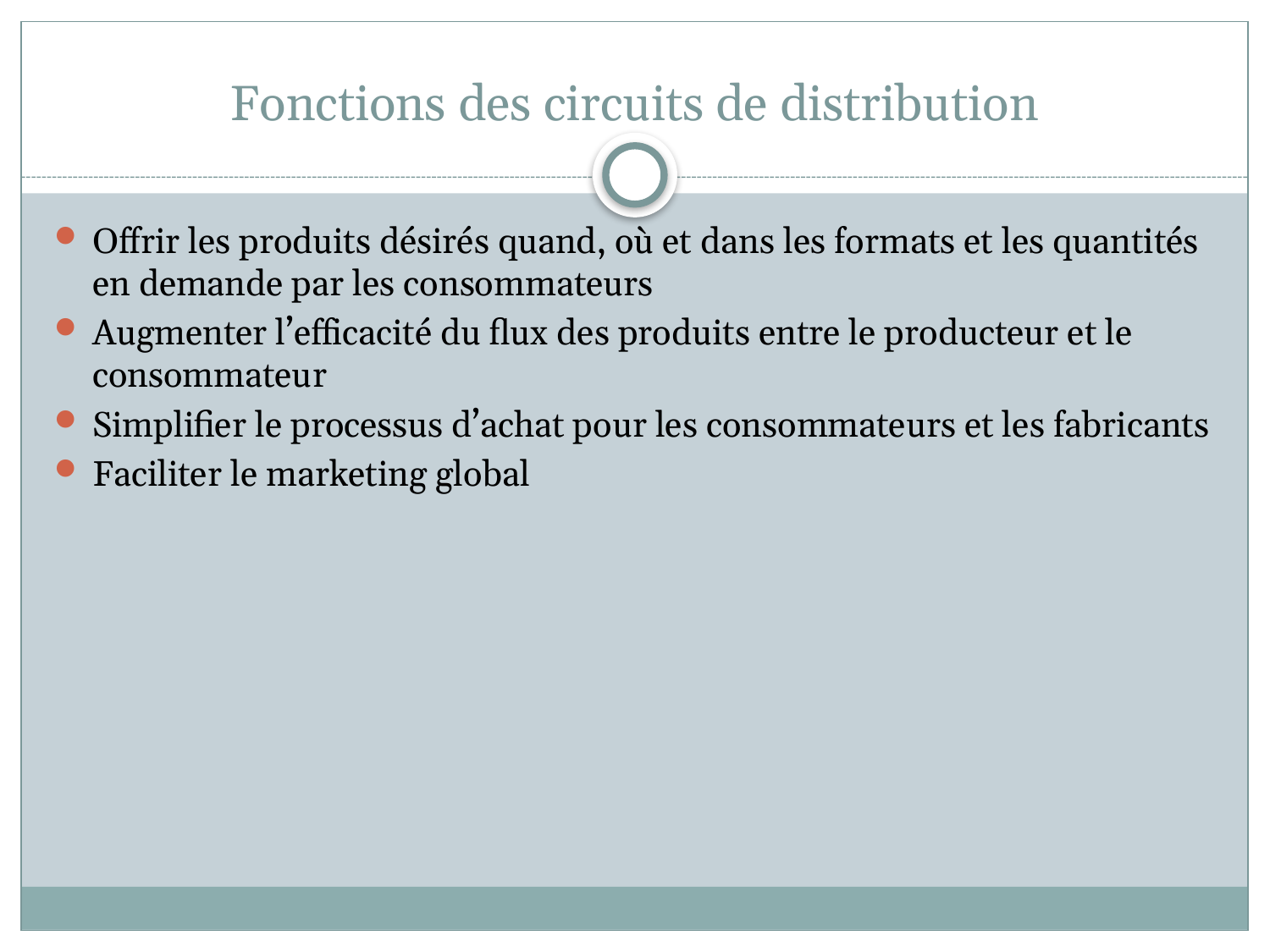

# Fonctions des circuits de distribution
Offrir les produits désirés quand, où et dans les formats et les quantités en demande par les consommateurs
Augmenter l’efficacité du flux des produits entre le producteur et le consommateur
Simplifier le processus d’achat pour les consommateurs et les fabricants
Faciliter le marketing global